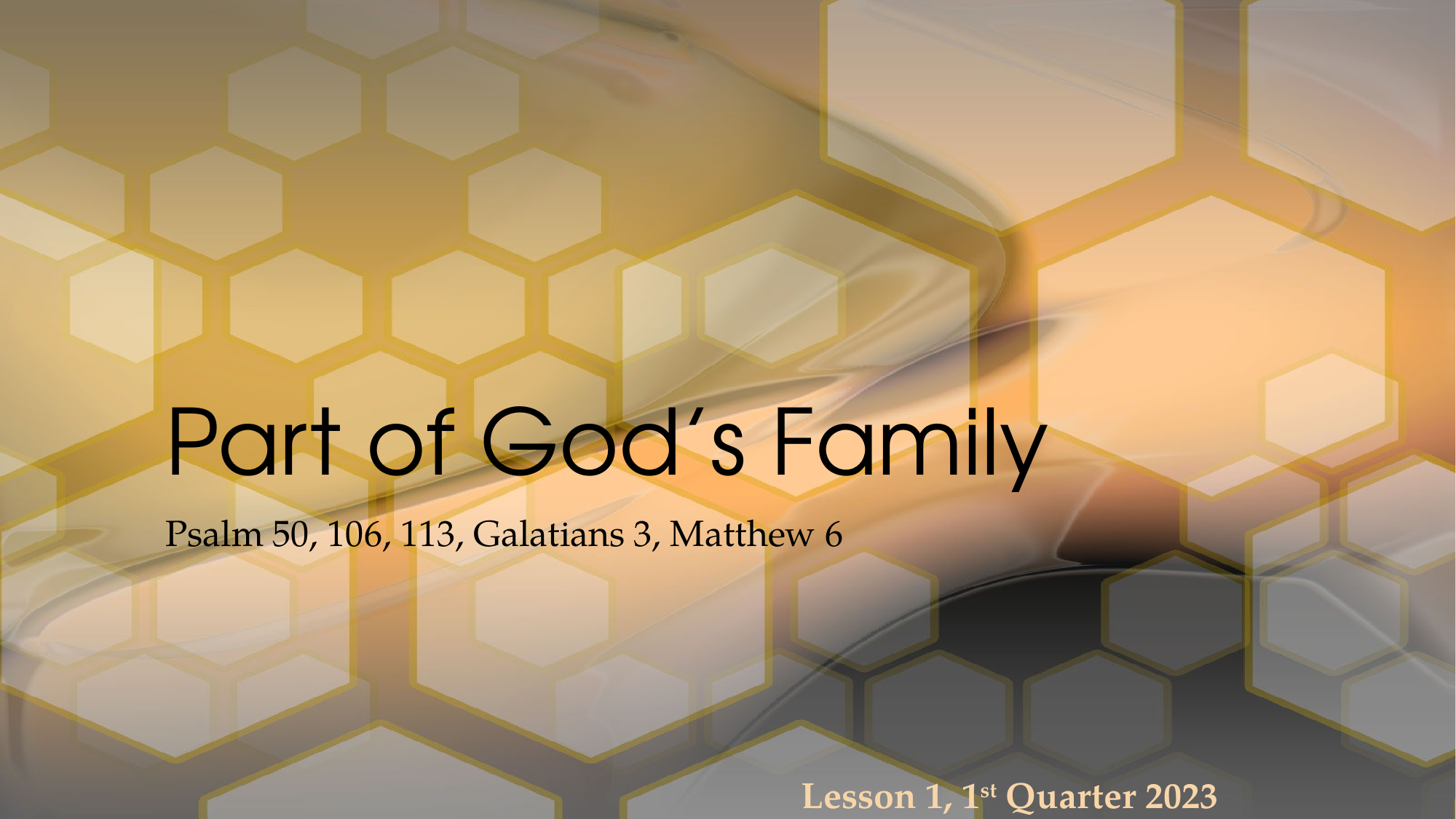

# Part of God’s Family
Psalm 50, 106, 113, Galatians 3, Matthew 6
Lesson 1, 1st Quarter 2023